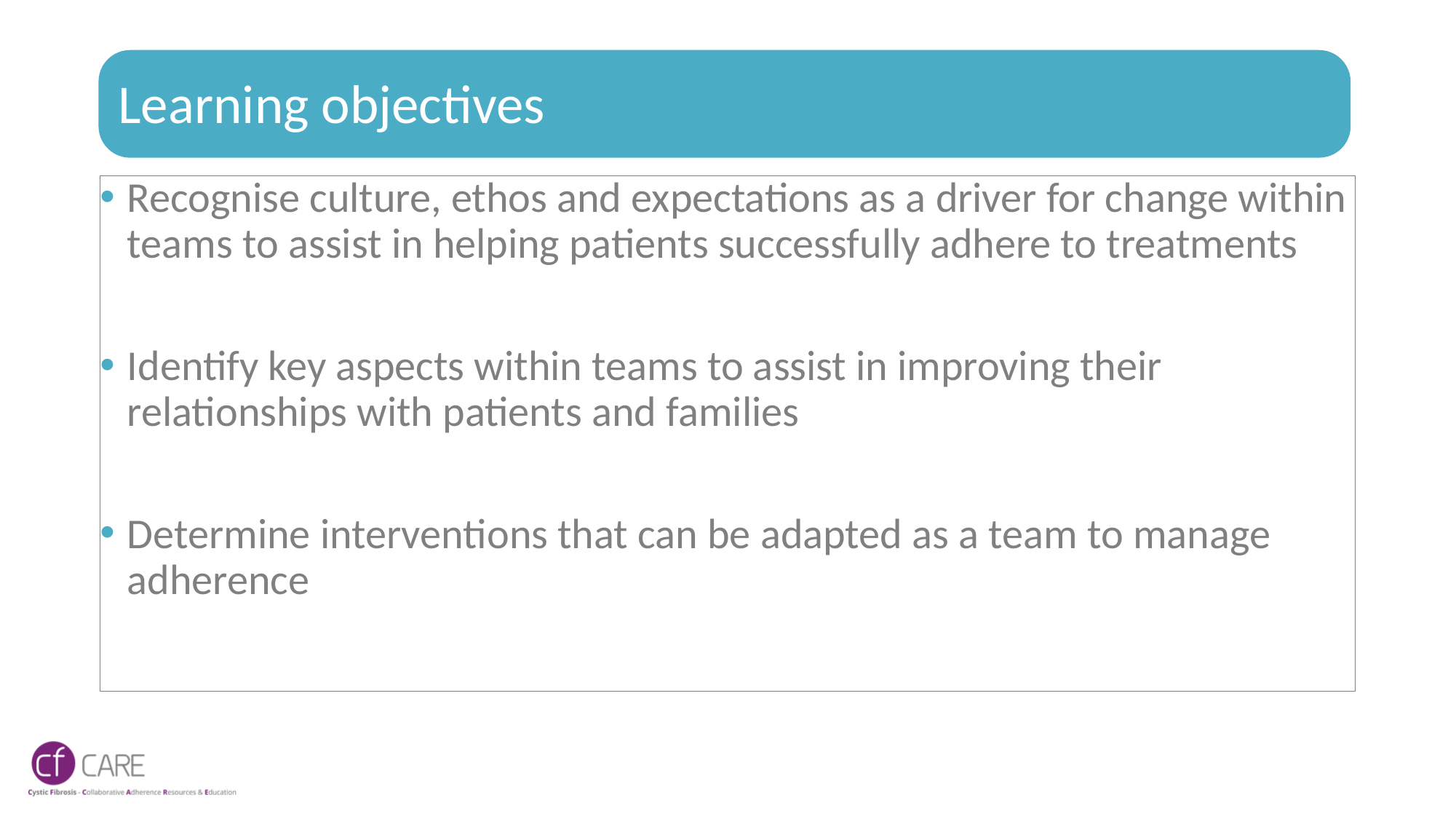

# Learning objectives
Recognise culture, ethos and expectations as a driver for change within teams to assist in helping patients successfully adhere to treatments

Identify key aspects within teams to assist in improving their relationships with patients and families

Determine interventions that can be adapted as a team to manage adherence